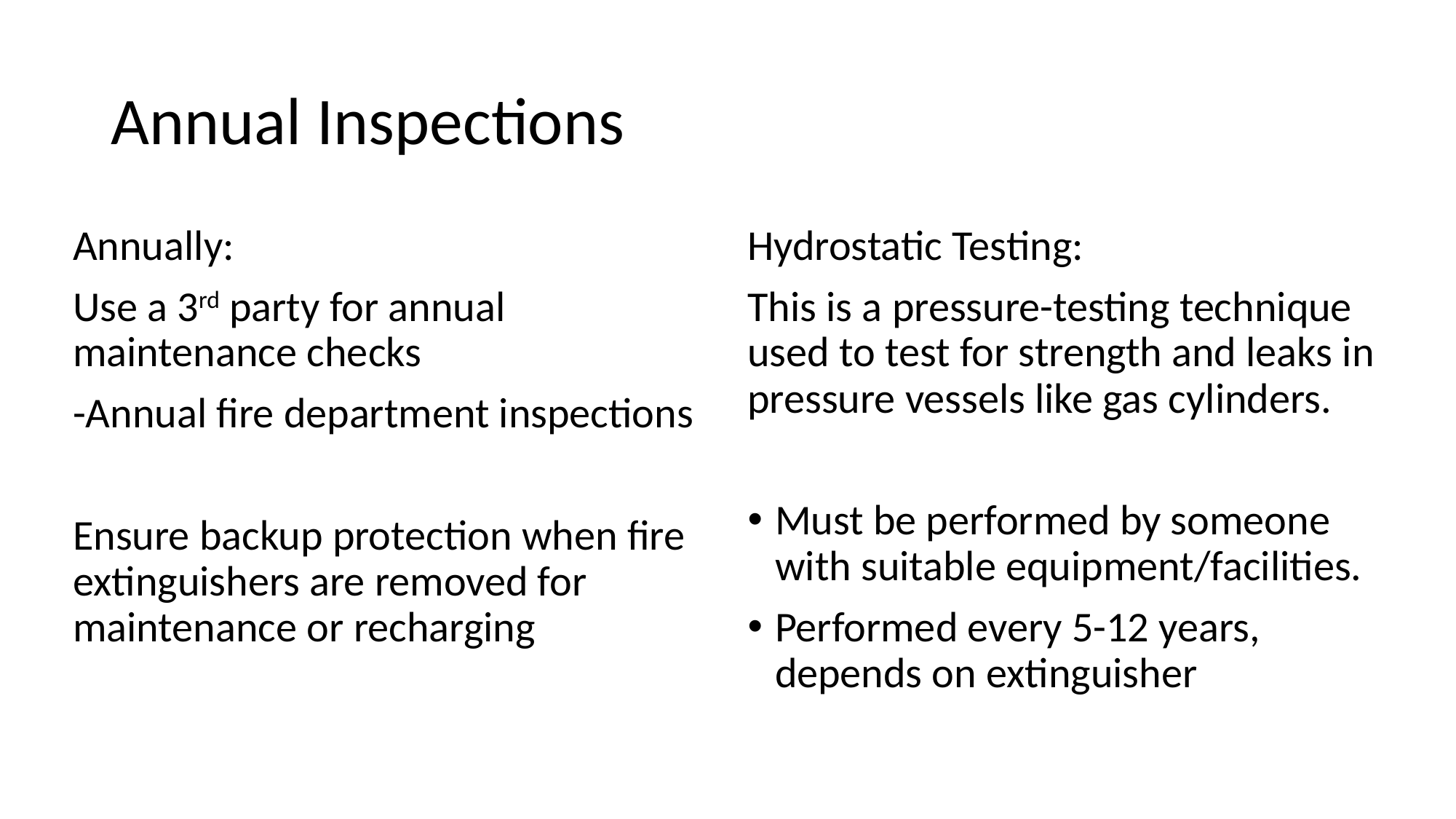

# Annual Inspections
Annually:
Use a 3rd party for annual maintenance checks
-Annual fire department inspections

Ensure backup protection when fire extinguishers are removed for maintenance or recharging
Hydrostatic Testing:
This is a pressure-testing technique used to test for strength and leaks in pressure vessels like gas cylinders.

Must be performed by someone with suitable equipment/facilities.
Performed every 5-12 years, depends on extinguisher